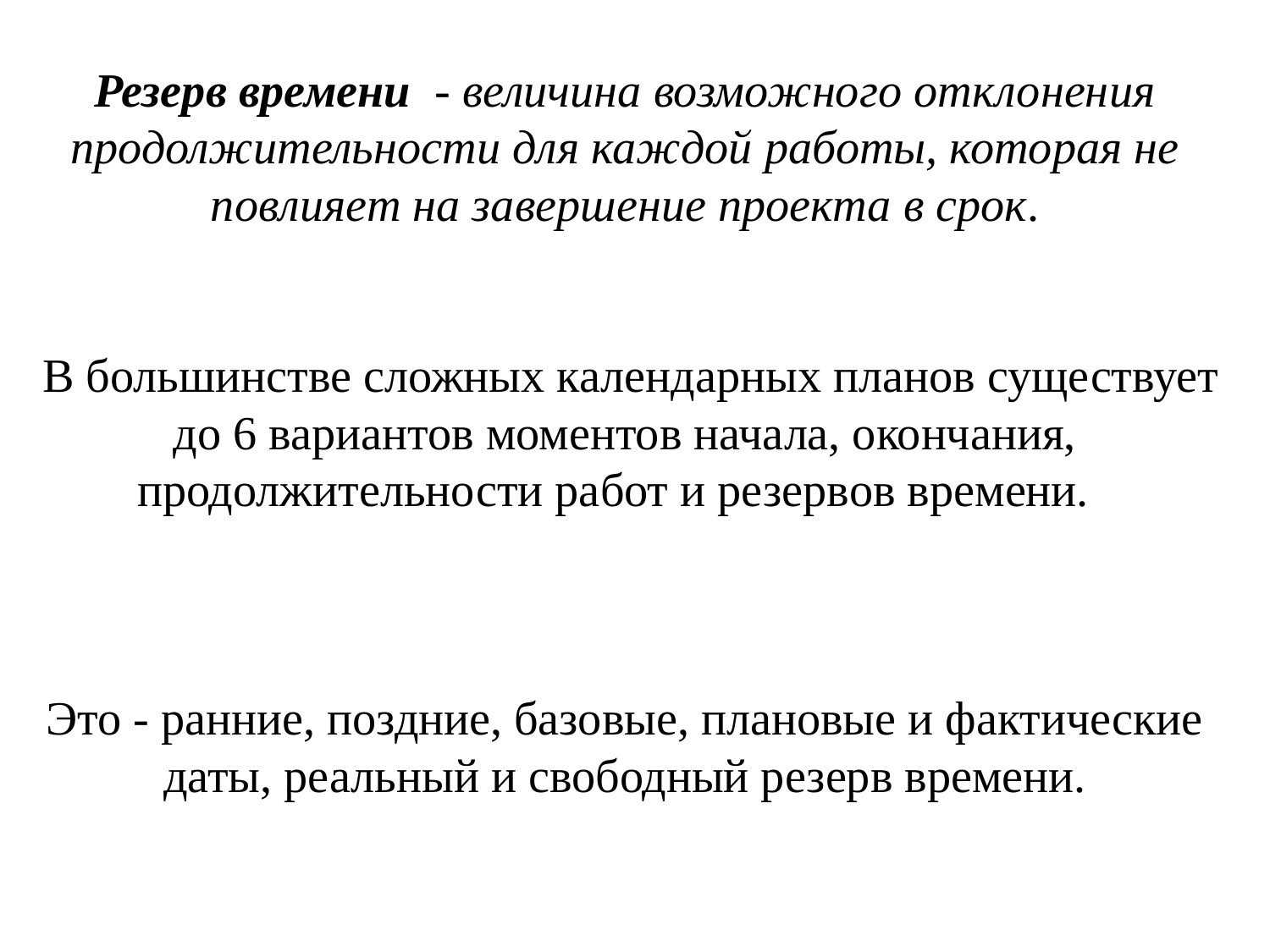

# Резерв времени  - величина возможного отклонения продолжительности для каждой работы, которая не повлияет на завершение проекта в срок. В большинстве сложных календарных планов существует до 6 вариантов моментов начала, окончания, продолжительности работ и резервов времени. Это - ранние, поздние, базовые, плановые и фактические даты, реальный и свободный резерв времени.